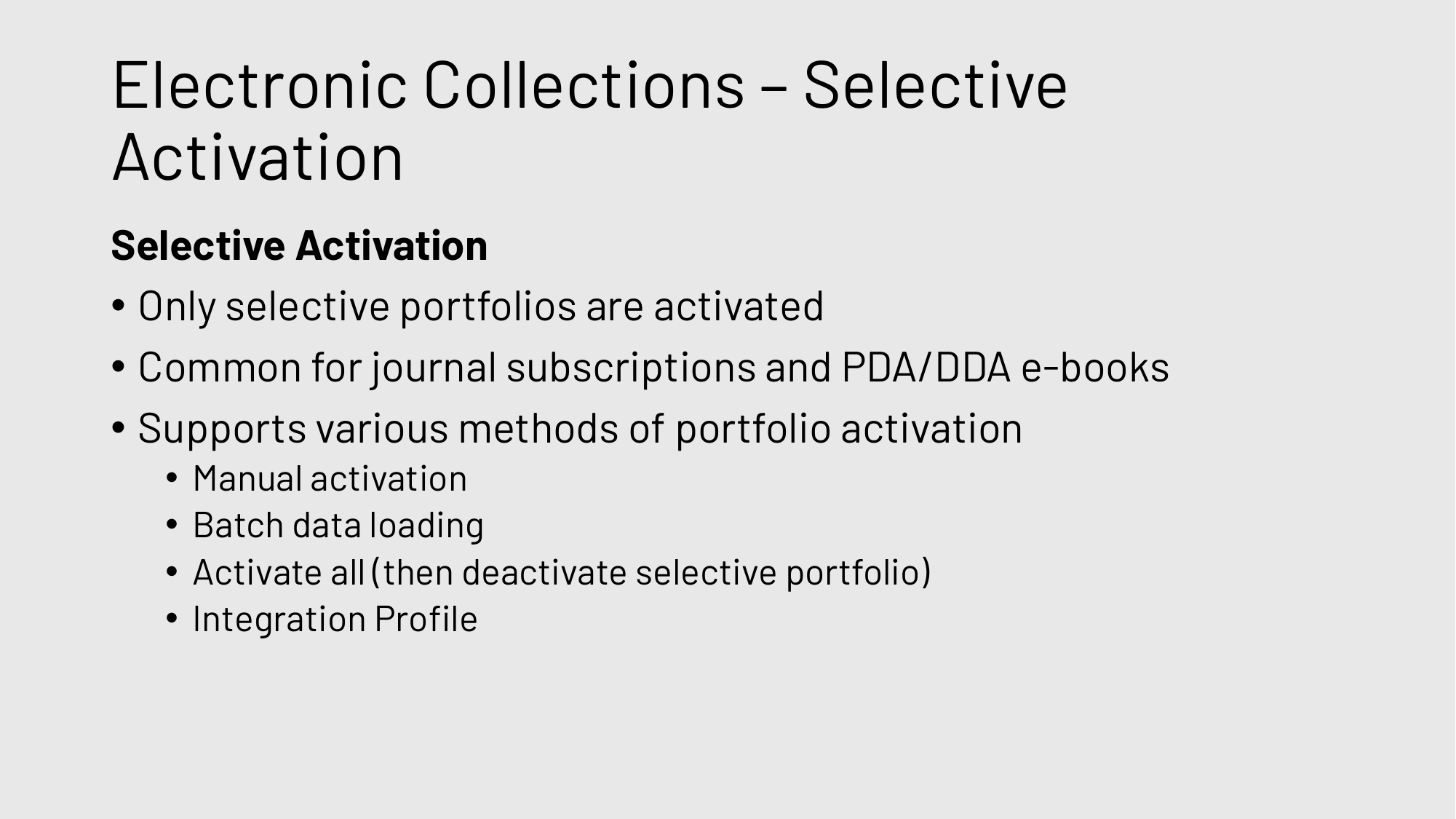

# Electronic Collections – Selective Activation
Selective Activation
Only selective portfolios are activated
Common for journal subscriptions and PDA/DDA e‑books
Supports various methods of portfolio activation
Manual activation
Batch data loading
Activate all (then deactivate selective portfolio)
Integration Profile